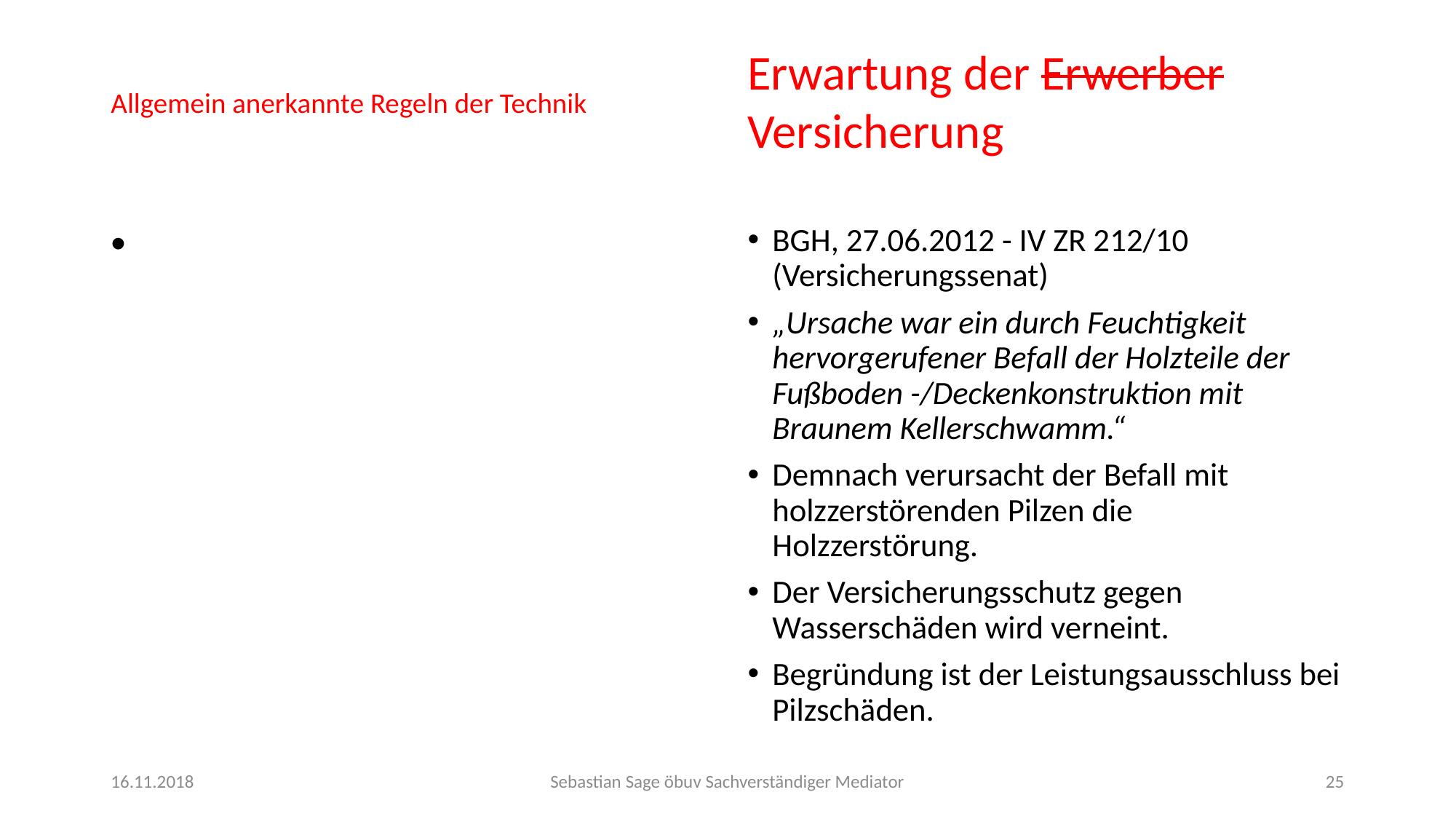

Erwartung der Erwerber Versicherung

# Allgemein anerkannte Regeln der Technik

BGH, 27.06.2012 - IV ZR 212/10  (Versicherungssenat)
„Ursache war ein durch Feuchtigkeit hervorgerufener Befall der Holzteile der Fußboden -/Deckenkonstruktion mit Braunem Kellerschwamm.“
Demnach verursacht der Befall mit holzzerstörenden Pilzen die Holzzerstörung.
Der Versicherungsschutz gegen Wasserschäden wird verneint.
Begründung ist der Leistungsausschluss bei Pilzschäden.

16.11.2018
Sebastian Sage öbuv Sachverständiger Mediator
25